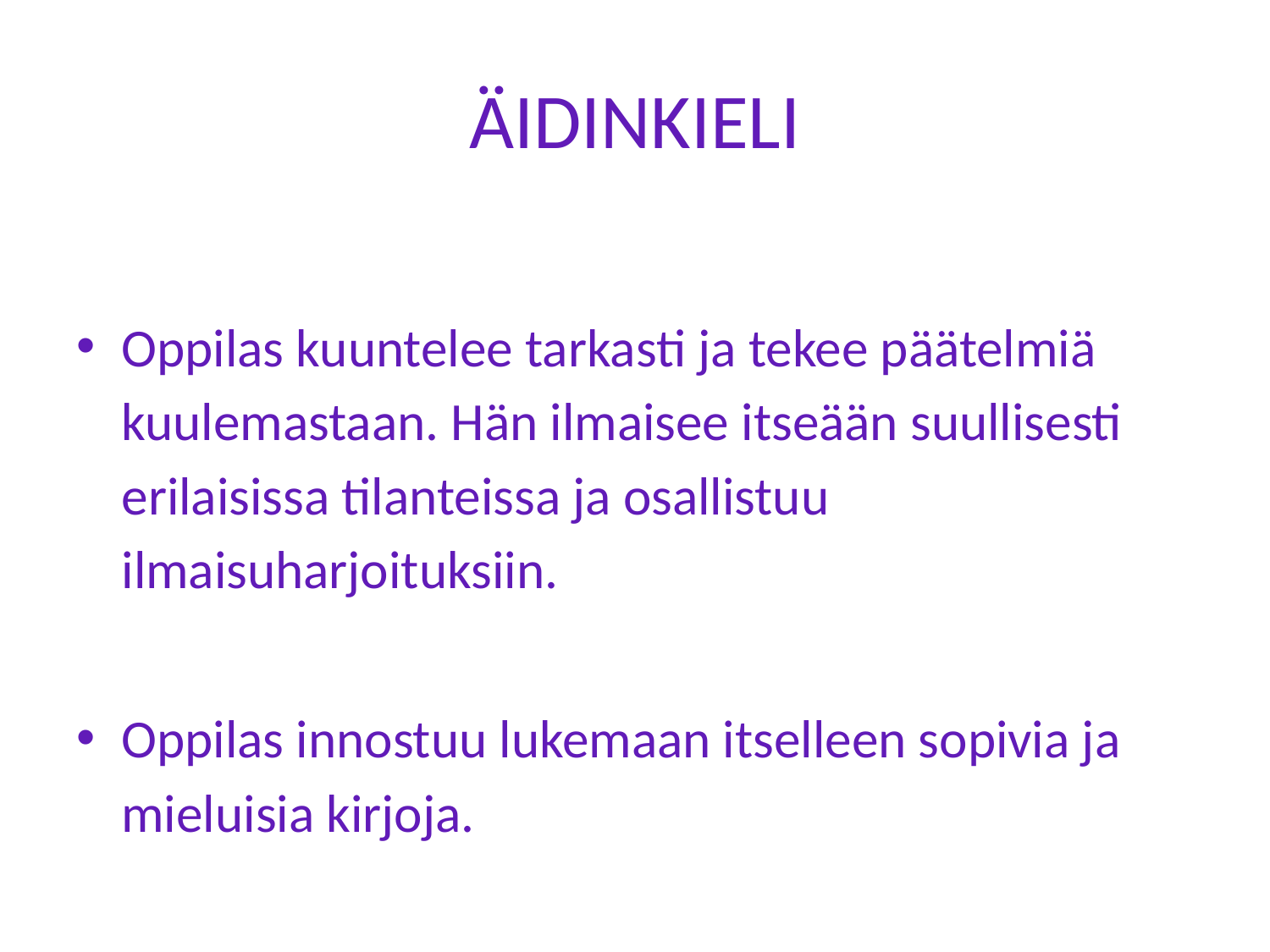

# ÄIDINKIELI

Oppilas kuuntelee tarkasti ja tekee päätelmiä kuulemastaan. Hän ilmaisee itseään suullisesti erilaisissa tilanteissa ja osallistuu ilmaisuharjoituksiin.

Oppilas innostuu lukemaan itselleen sopivia ja mieluisia kirjoja.